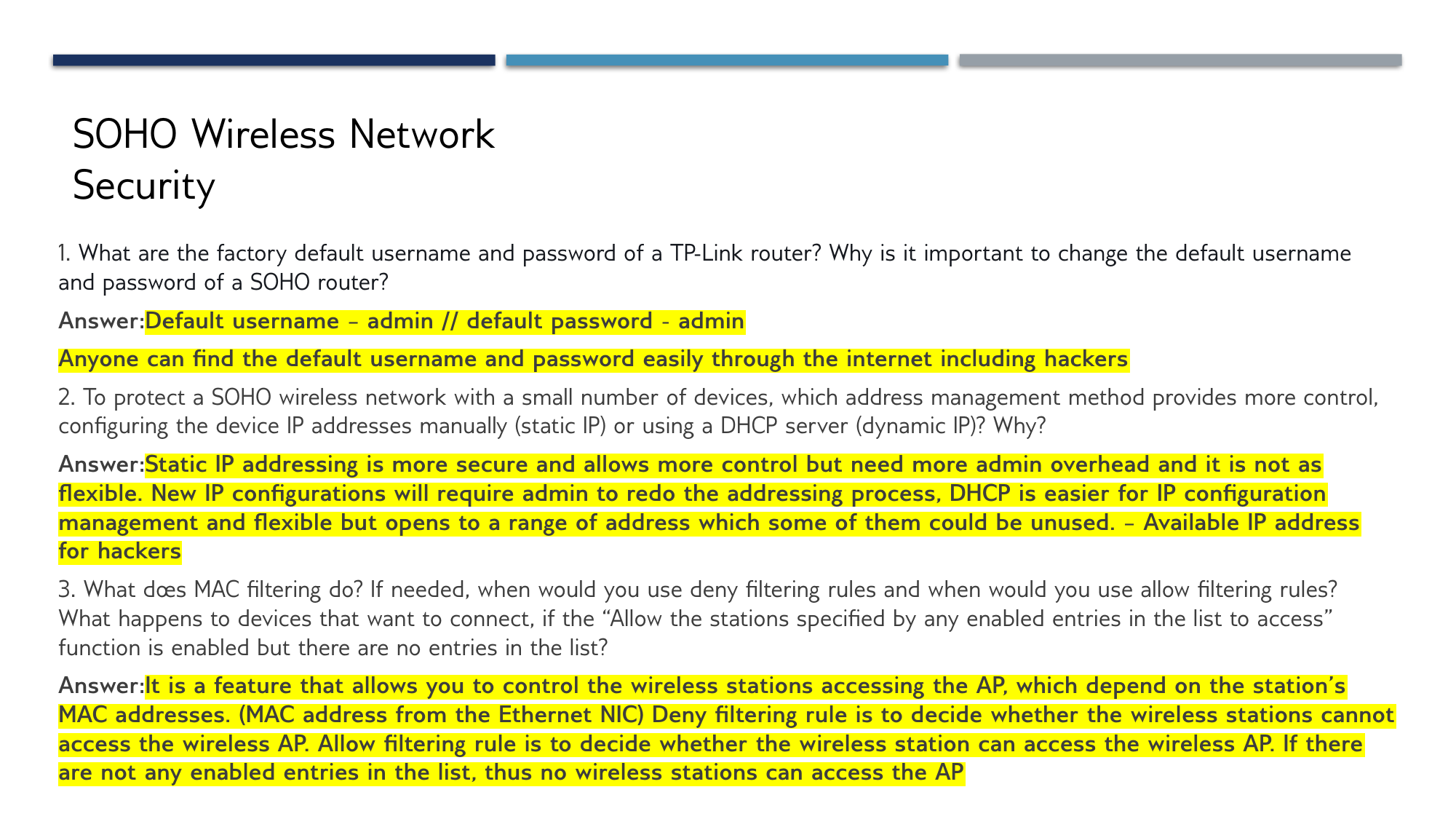

SOHO Wireless Network Security
1. What are the factory default username and password of a TP-Link router? Why is it important to change the default username and password of a SOHO router?
Answer:Default username – admin // default password - admin
Anyone can find the default username and password easily through the internet including hackers
2. To protect a SOHO wireless network with a small number of devices, which address management method provides more control, configuring the device IP addresses manually (static IP) or using a DHCP server (dynamic IP)? Why?
Answer:Static IP addressing is more secure and allows more control but need more admin overhead and it is not as flexible. New IP configurations will require admin to redo the addressing process, DHCP is easier for IP configuration management and flexible but opens to a range of address which some of them could be unused. – Available IP address for hackers
3. What does MAC filtering do? If needed, when would you use deny filtering rules and when would you use allow filtering rules? What happens to devices that want to connect, if the “Allow the stations specified by any enabled entries in the list to access” function is enabled but there are no entries in the list?
Answer:It is a feature that allows you to control the wireless stations accessing the AP, which depend on the station’s MAC addresses. (MAC address from the Ethernet NIC) Deny filtering rule is to decide whether the wireless stations cannot access the wireless AP. Allow filtering rule is to decide whether the wireless station can access the wireless AP. If there are not any enabled entries in the list, thus no wireless stations can access the AP